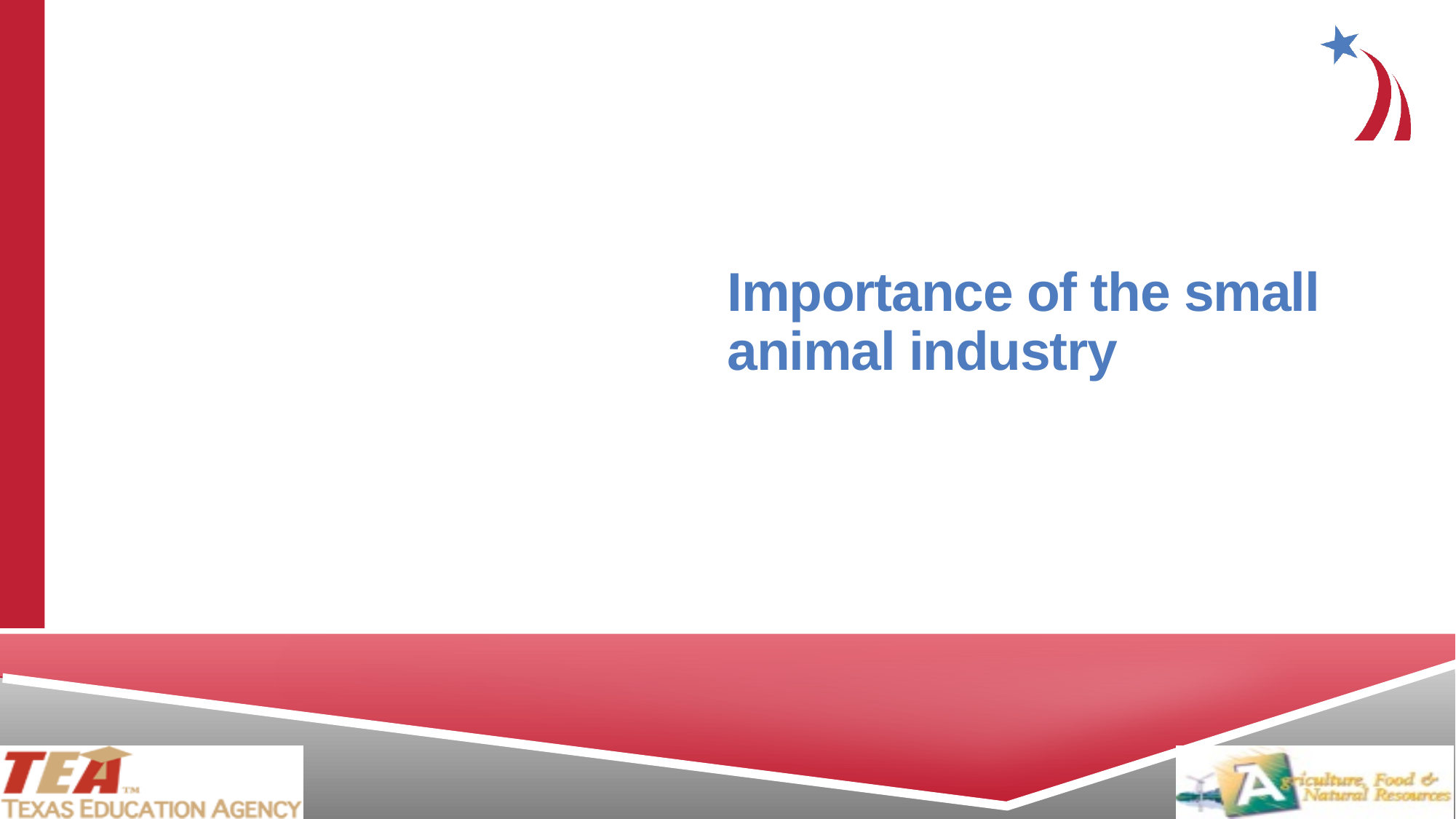

# Importance of the small animal industry